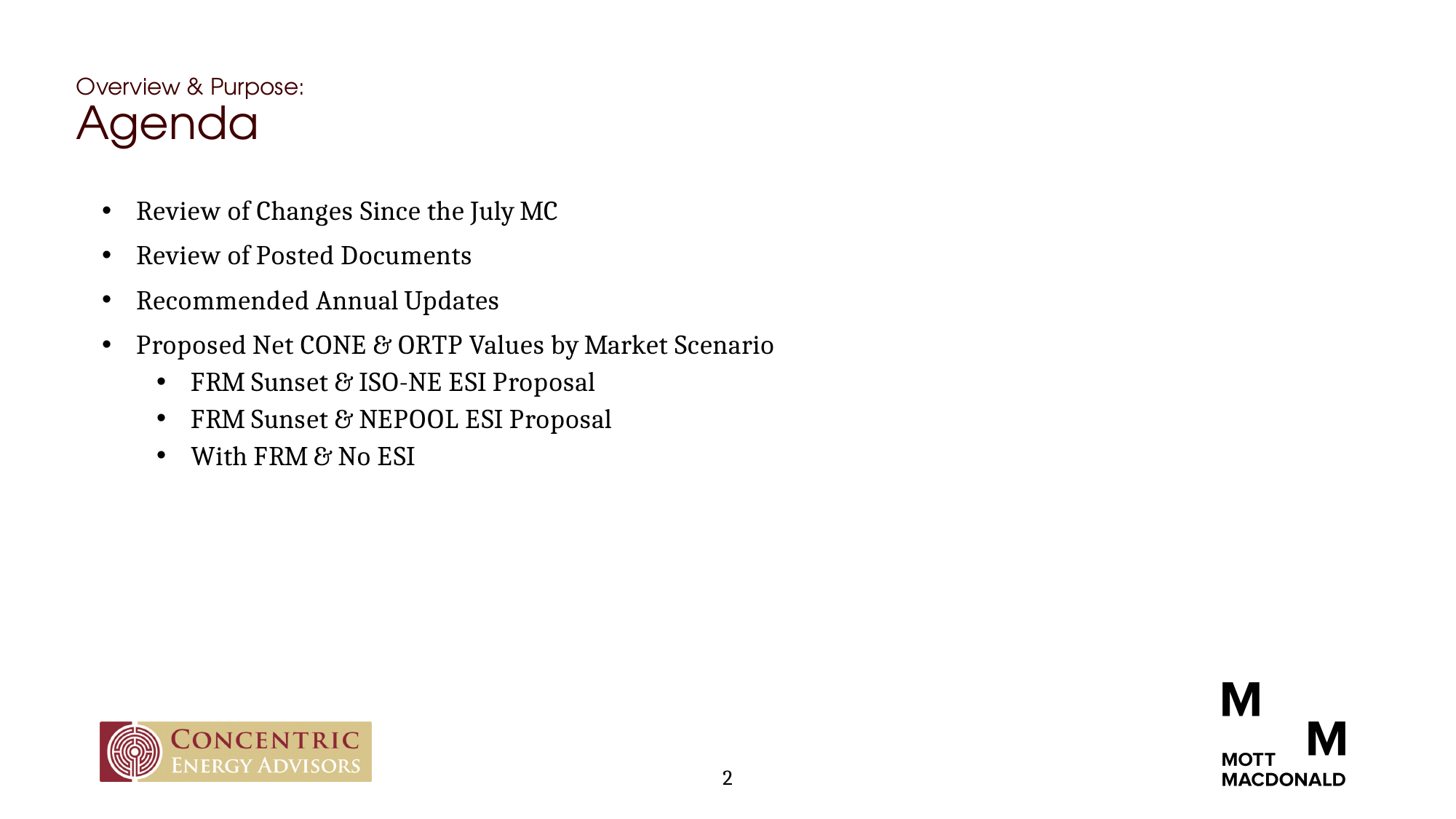

# Overview & Purpose: Agenda
Review of Changes Since the July MC
Review of Posted Documents
Recommended Annual Updates
Proposed Net CONE & ORTP Values by Market Scenario
FRM Sunset & ISO-NE ESI Proposal
FRM Sunset & NEPOOL ESI Proposal
With FRM & No ESI